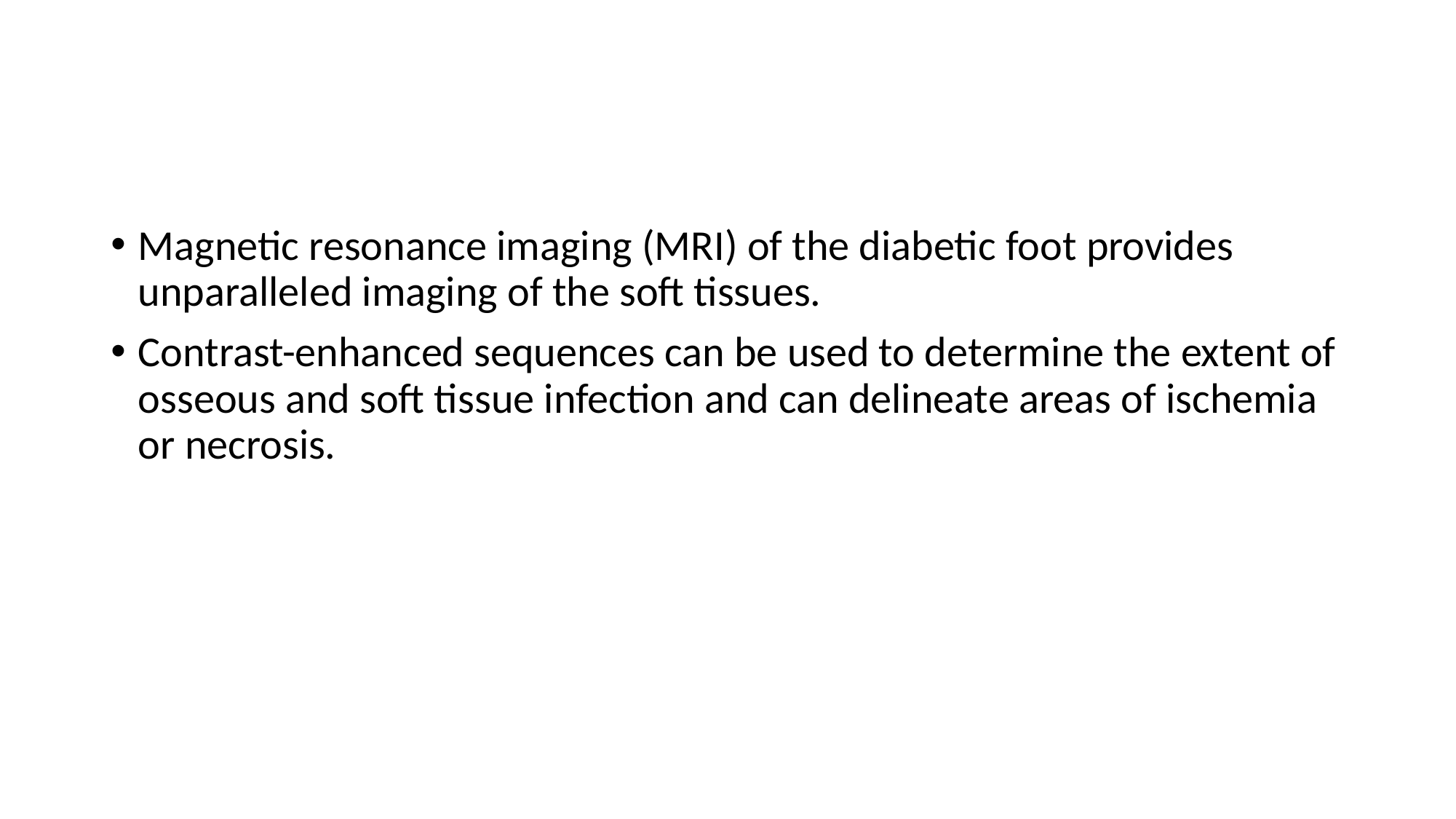

#
Magnetic resonance imaging (MRI) of the diabetic foot provides unparalleled imaging of the soft tissues.
Contrast-enhanced sequences can be used to determine the extent of osseous and soft tissue infection and can delineate areas of ischemia or necrosis.